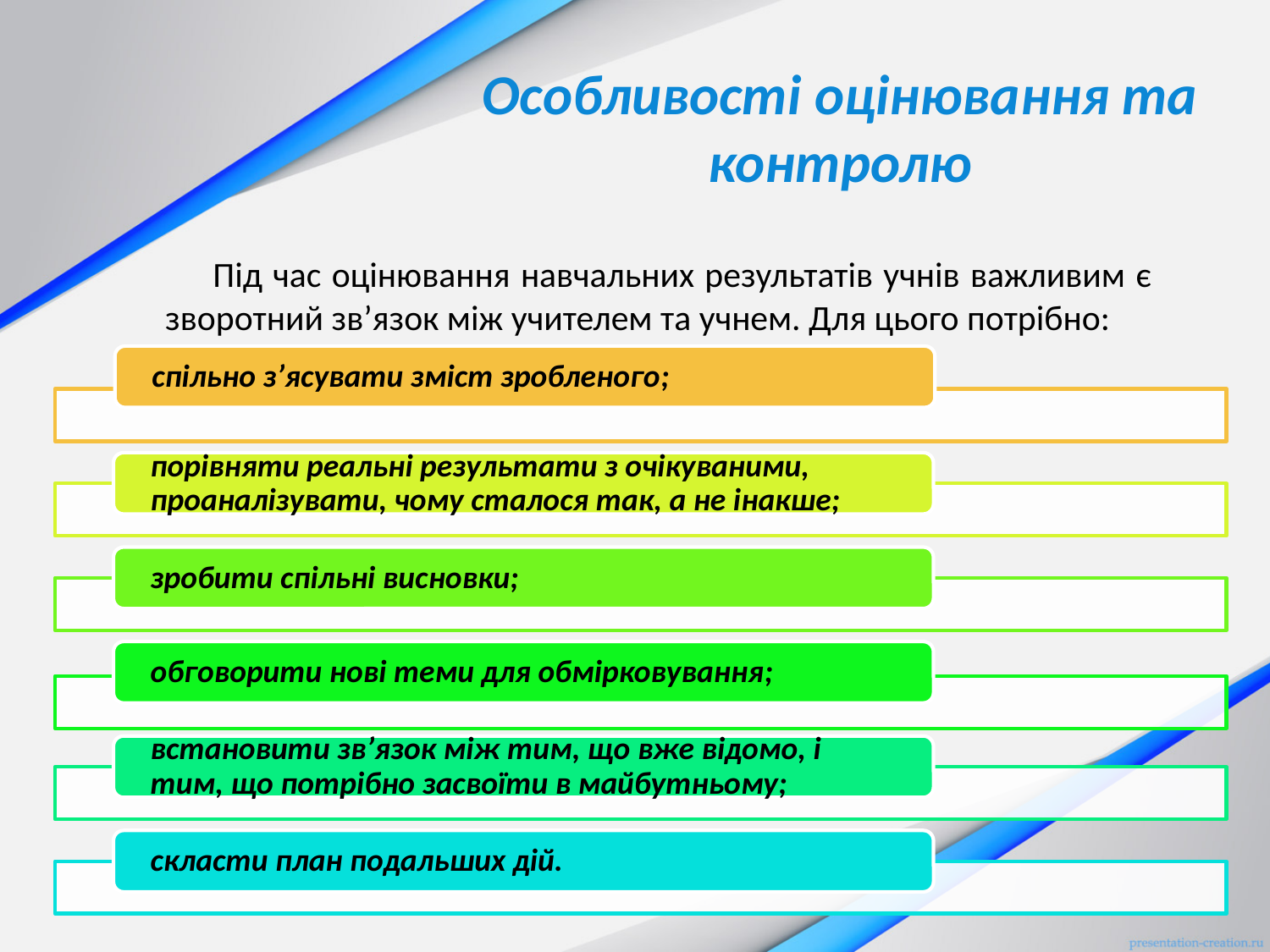

# Особливості оцінювання та контролю
Під час оцінювання навчальних результатів учнів важливим є зворотний зв’язок між учителем та учнем. Для цього потрібно:
спільно з’ясувати зміст зробленого;
порівняти реальні результати з очікуваними, проаналізувати, чому сталося так, а не інакше;
зробити спільні висновки;
обговорити нові теми для обмірковування;
встановити зв’язок між тим, що вже відомо, і тим, що потрібно засвоїти в майбутньому;
скласти план подальших дій.